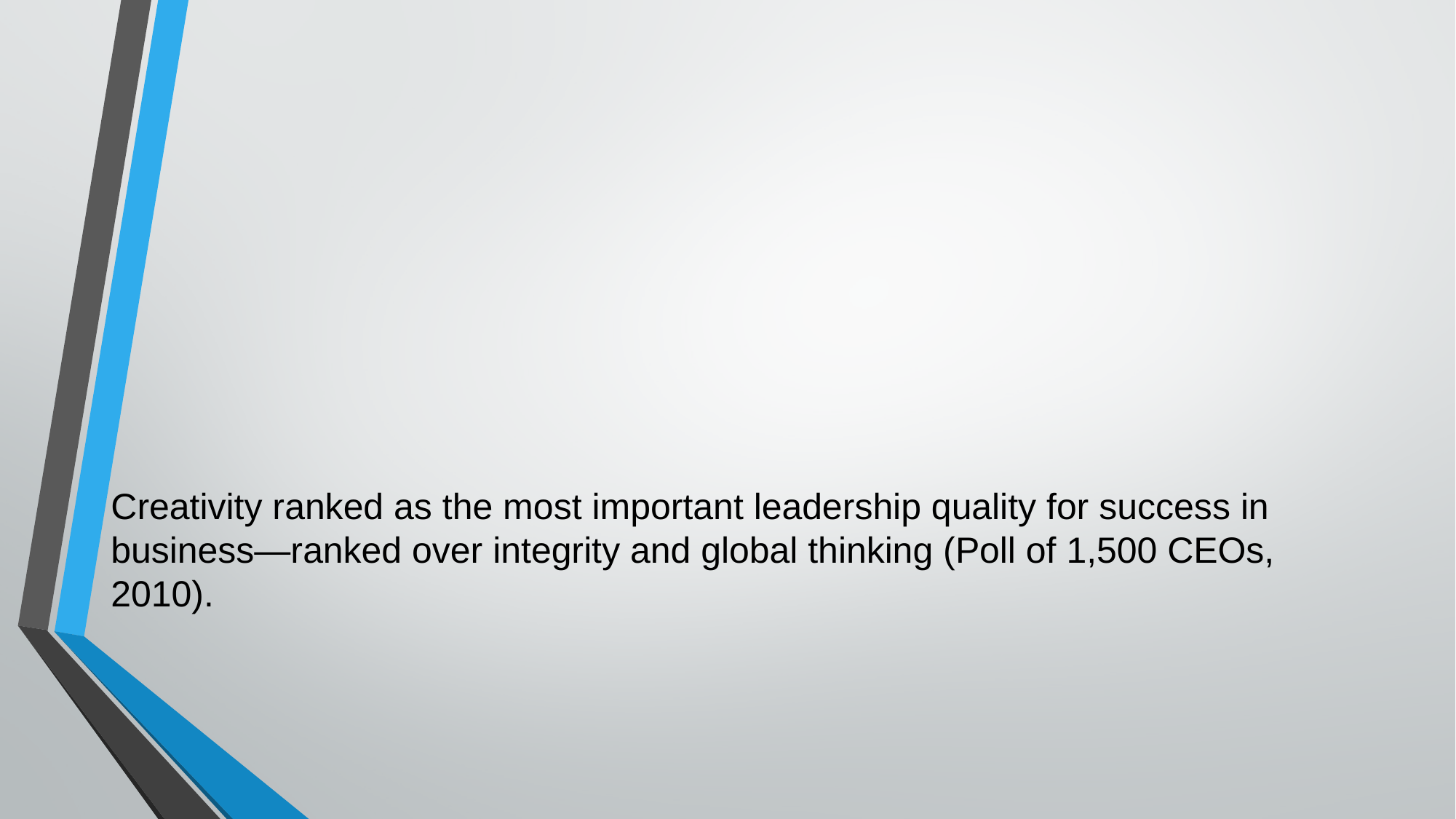

#
Creativity ranked as the most important leadership quality for success in business—ranked over integrity and global thinking (Poll of 1,500 CEOs, 2010).